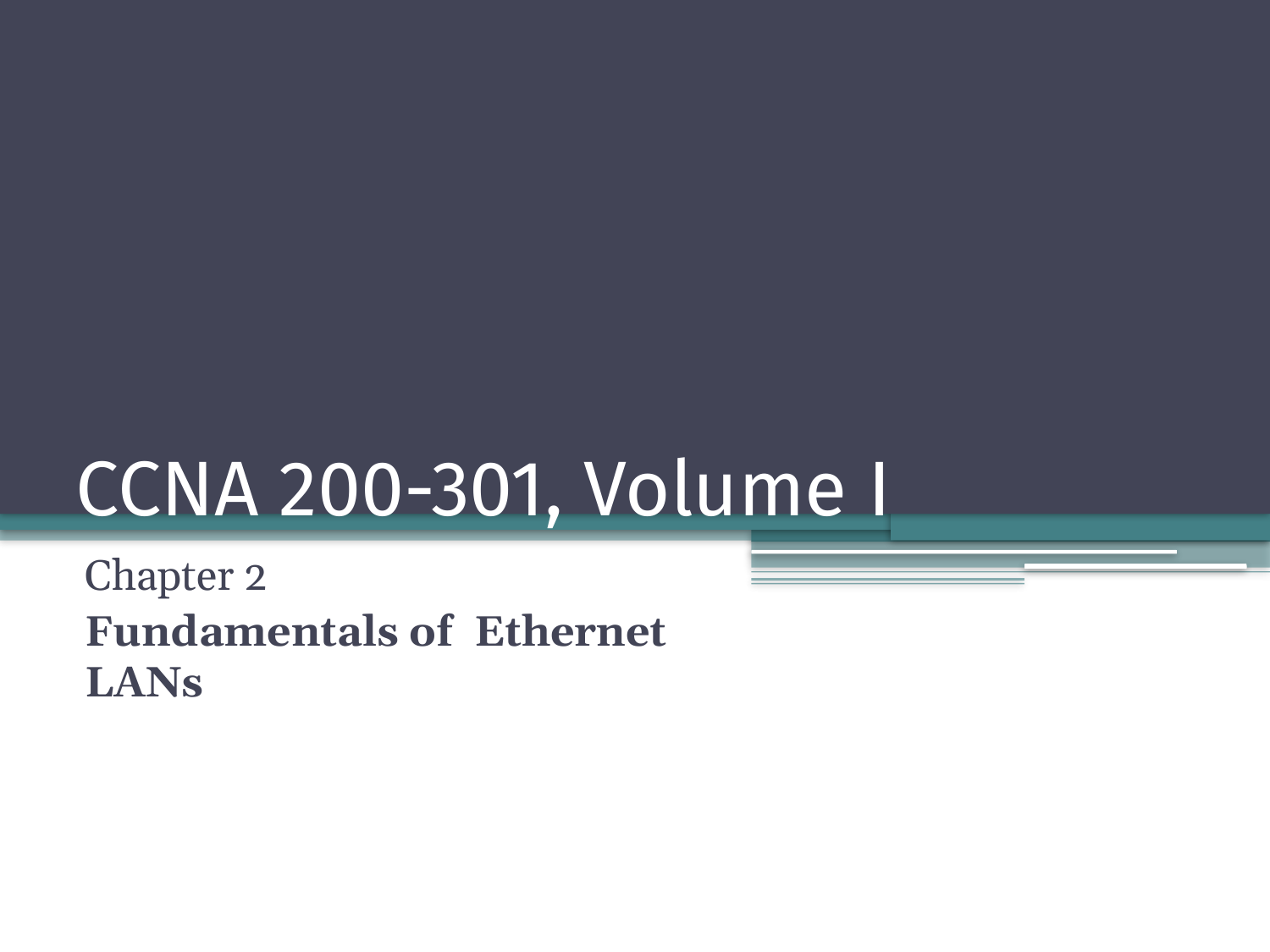

# CCNA 200-301, Volume I
Chapter 2
Fundamentals of  Ethernet LANs